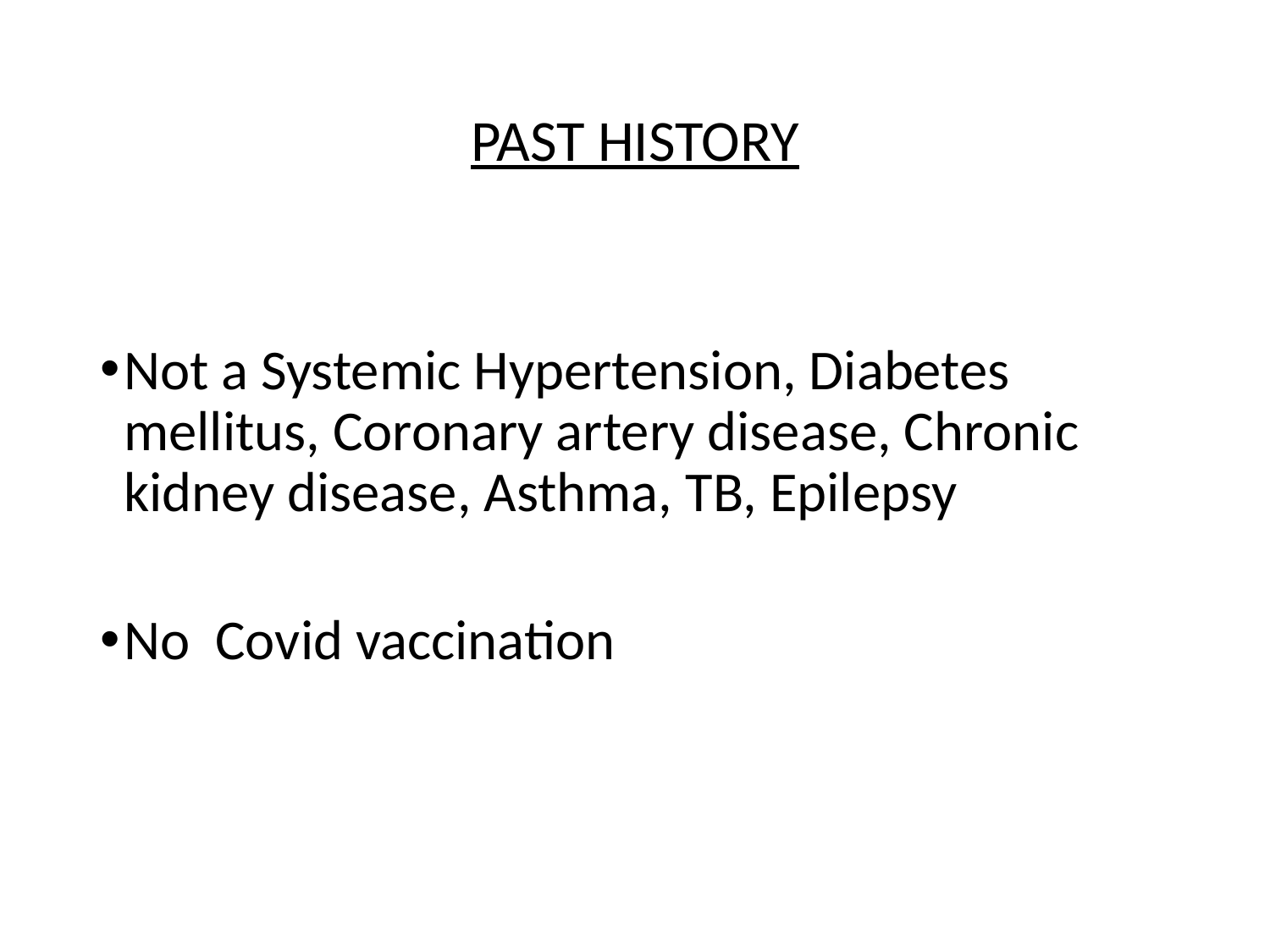

# PAST HISTORY

Not a Systemic Hypertension, Diabetes mellitus, Coronary artery disease, Chronic kidney disease, Asthma, TB, Epilepsy

No  Covid vaccination